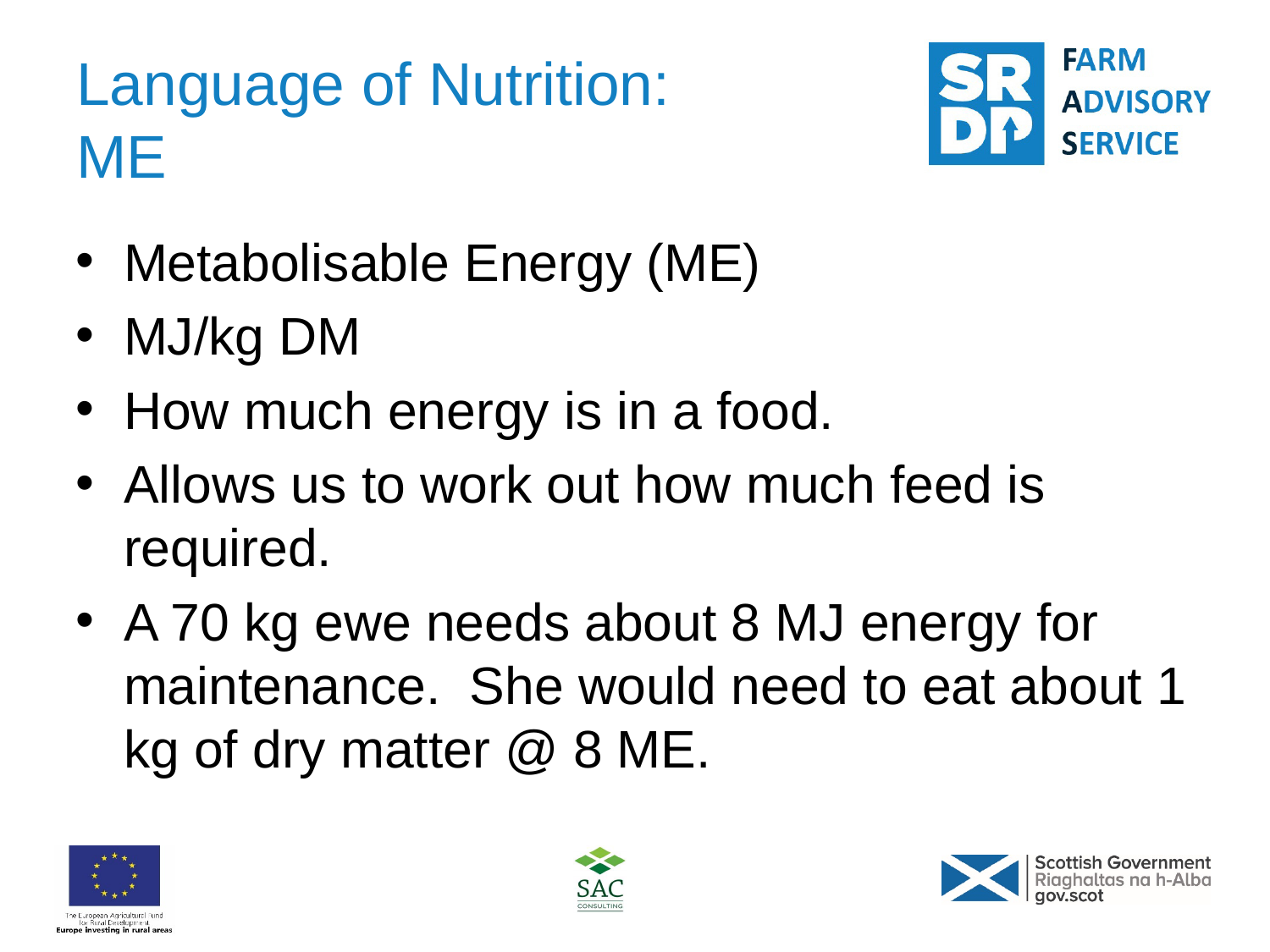

# Language of Nutrition: ME
Metabolisable Energy (ME)
MJ/kg DM
How much energy is in a food.
Allows us to work out how much feed is required.
A 70 kg ewe needs about 8 MJ energy for maintenance.  She would need to eat about 1 kg of dry matter @ 8 ME.